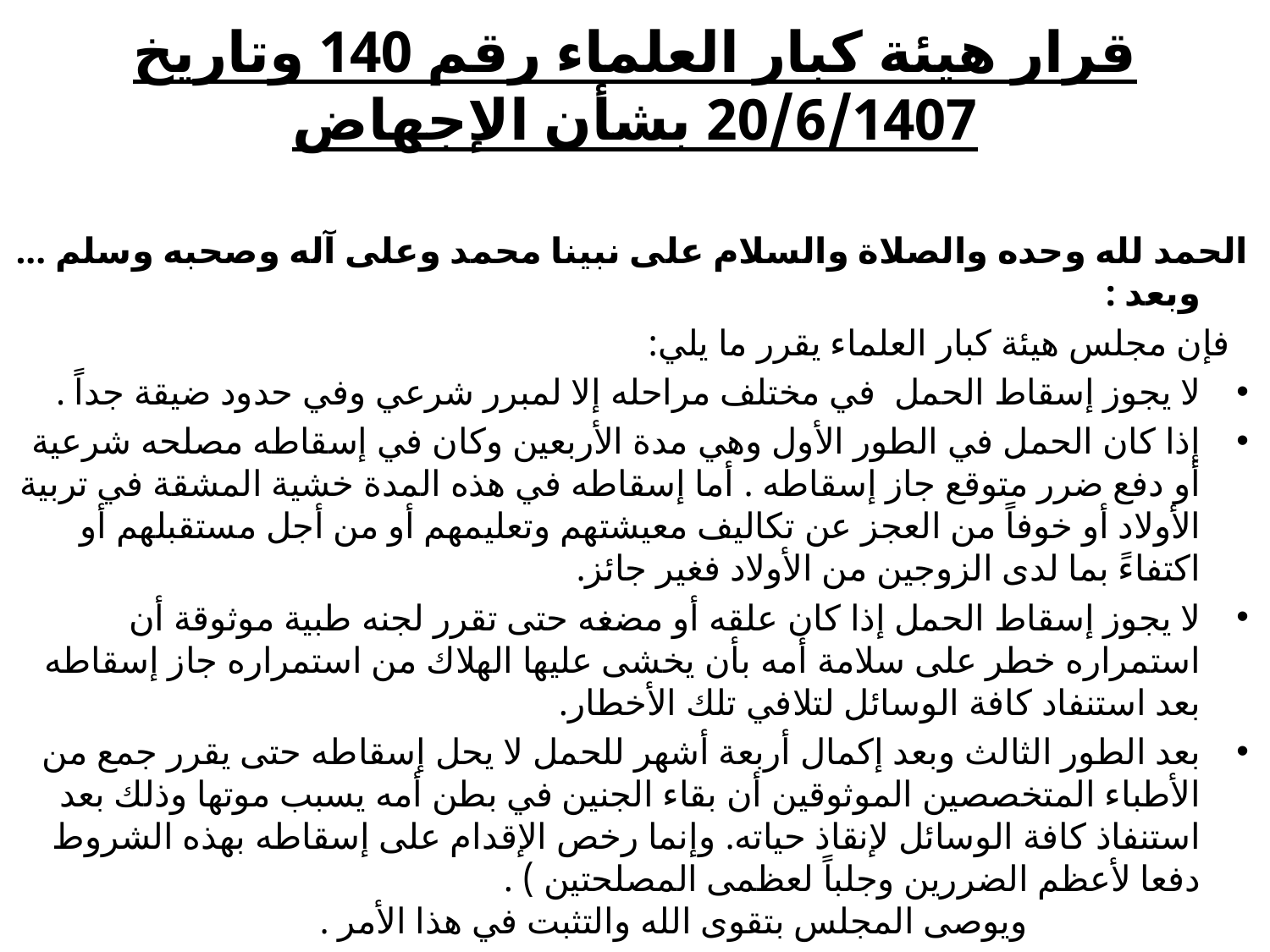

# قرار هيئة كبار العلماء رقم 140 وتاريخ 20/6/1407 بشأن الإجهاض
الحمد لله وحده والصلاة والسلام على نبينا محمد وعلى آله وصحبه وسلم ... وبعد :
  فإن مجلس هيئة كبار العلماء يقرر ما يلي:
لا يجوز إسقاط الحمل  في مختلف مراحله إلا لمبرر شرعي وفي حدود ضيقة جداً .
إذا كان الحمل في الطور الأول وهي مدة الأربعين وكان في إسقاطه مصلحه شرعية أو دفع ضرر متوقع جاز إسقاطه . أما إسقاطه في هذه المدة خشية المشقة في تربية الأولاد أو خوفاً من العجز عن تكاليف معيشتهم وتعليمهم أو من أجل مستقبلهم أو اكتفاءً بما لدى الزوجين من الأولاد فغير جائز.
لا يجوز إسقاط الحمل إذا كان علقه أو مضغه حتى تقرر لجنه طبية موثوقة أن استمراره خطر على سلامة أمه بأن يخشى عليها الهلاك من استمراره جاز إسقاطه بعد استنفاد كافة الوسائل لتلافي تلك الأخطار.
بعد الطور الثالث وبعد إكمال أربعة أشهر للحمل لا يحل إسقاطه حتى يقرر جمع من الأطباء المتخصصين الموثوقين أن بقاء الجنين في بطن أمه يسبب موتها وذلك بعد استنفاذ كافة الوسائل لإنقاذ حياته. وإنما رخص الإقدام على إسقاطه بهذه الشروط دفعا لأعظم الضررين وجلباً لعظمى المصلحتين ) .                                                                         ويوصى المجلس بتقوى الله والتثبت في هذا الأمر .

                 والله الموفق وصلى الله على نبينا محمد وآله وصحبه وسلم ،،،،،